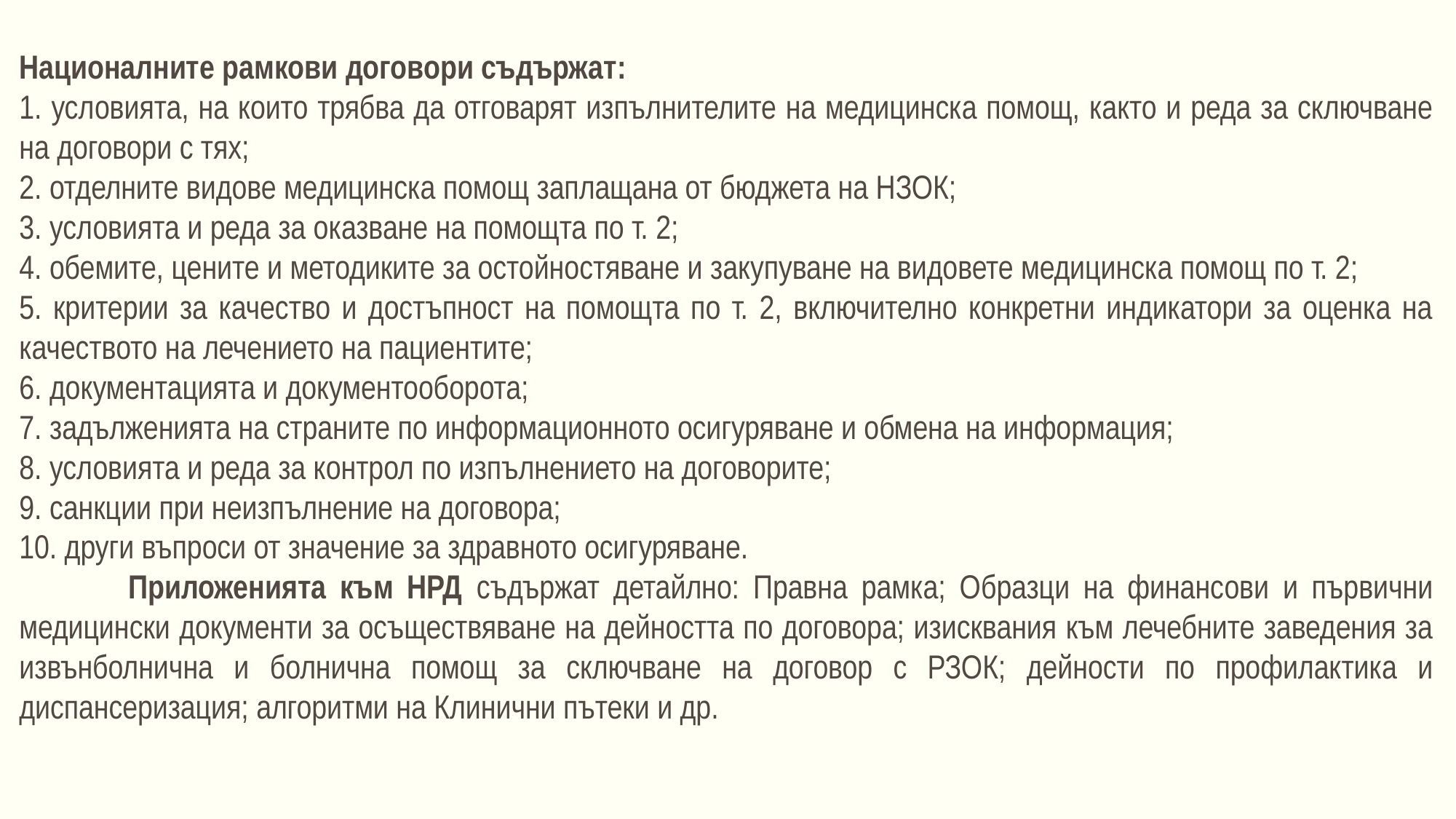

Националните рамкови договори съдържат:
1. условията, на които трябва да отговарят изпълнителите на медицинска помощ, както и реда за сключване на договори с тях;
2. отделните видове медицинска помощ заплащана от бюджета на НЗОК;
3. условията и реда за оказване на помощта по т. 2;
4. обемите, цените и методиките за остойностяване и закупуване на видовете медицинска помощ по т. 2;
5. критерии за качество и достъпност на помощта по т. 2, включително конкретни индикатори за оценка на качеството на лечението на пациентите;
6. документацията и документооборота;
7. задълженията на страните по информационното осигуряване и обмена на информация;
8. условията и реда за контрол по изпълнението на договорите;
9. санкции при неизпълнение на договора;
10. други въпроси от значение за здравното осигуряване.
	Приложенията към НРД съдържат детайлно: Правна рамка; Образци на финансови и първични медицински документи за осъществяване на дейността по договора; изисквания към лечебните заведения за извънболнична и болнична помощ за сключване на договор с РЗОК; дейности по профилактика и диспансеризация; алгоритми на Клинични пътеки и др.